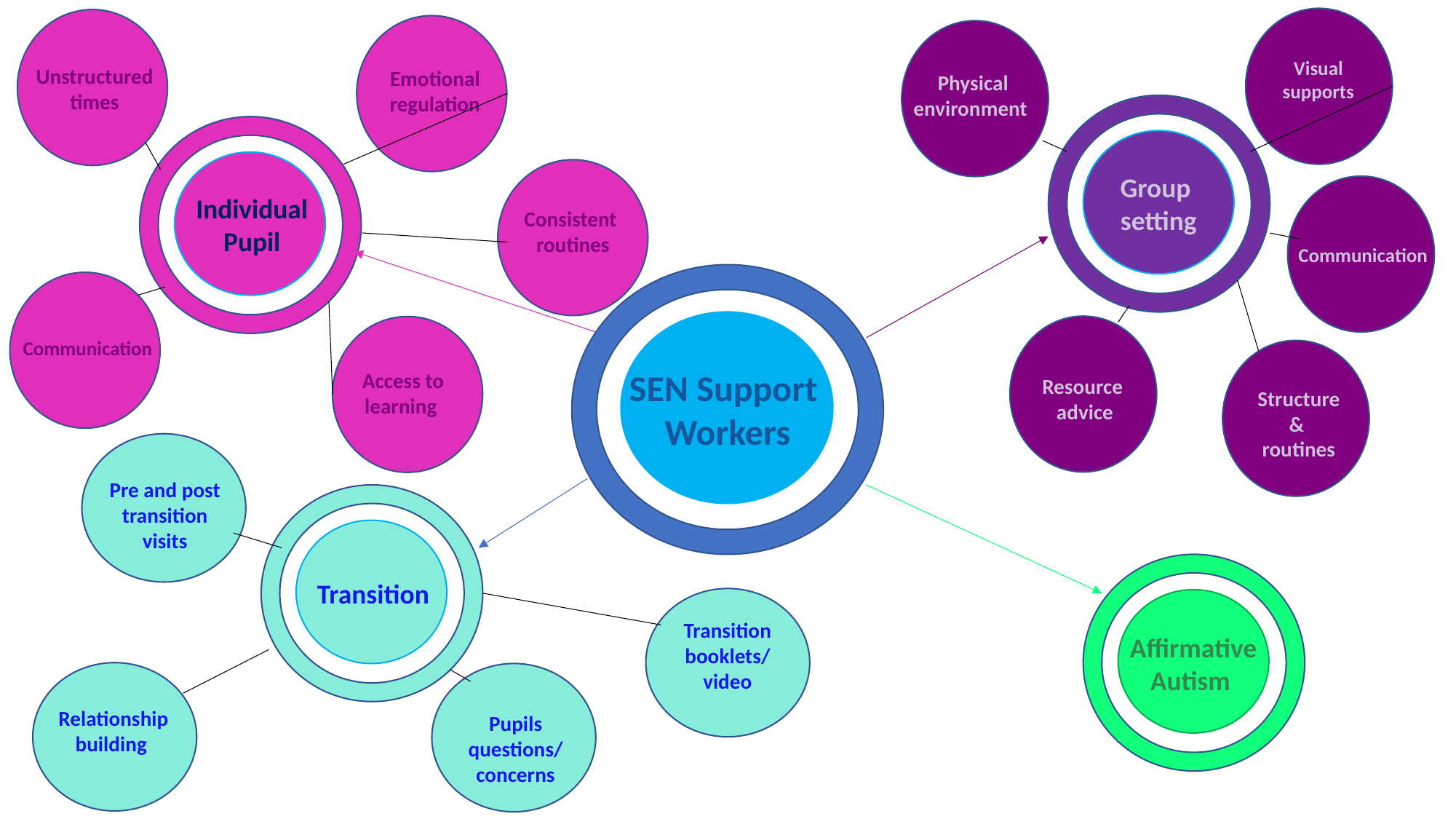

Visual supports
Unstructured times
Emotional regulation
Physical
environment

Group
setting

Individual Pupil

Consistent
routines
Communication

SEN Support
Workers

Communication

Access to learning
Resource
advice
Structure
&
routines

Pre and post transition visits

Transition

Affirmative Autism

Transition booklets/
video

Relationship building
Pupils questions/
concerns